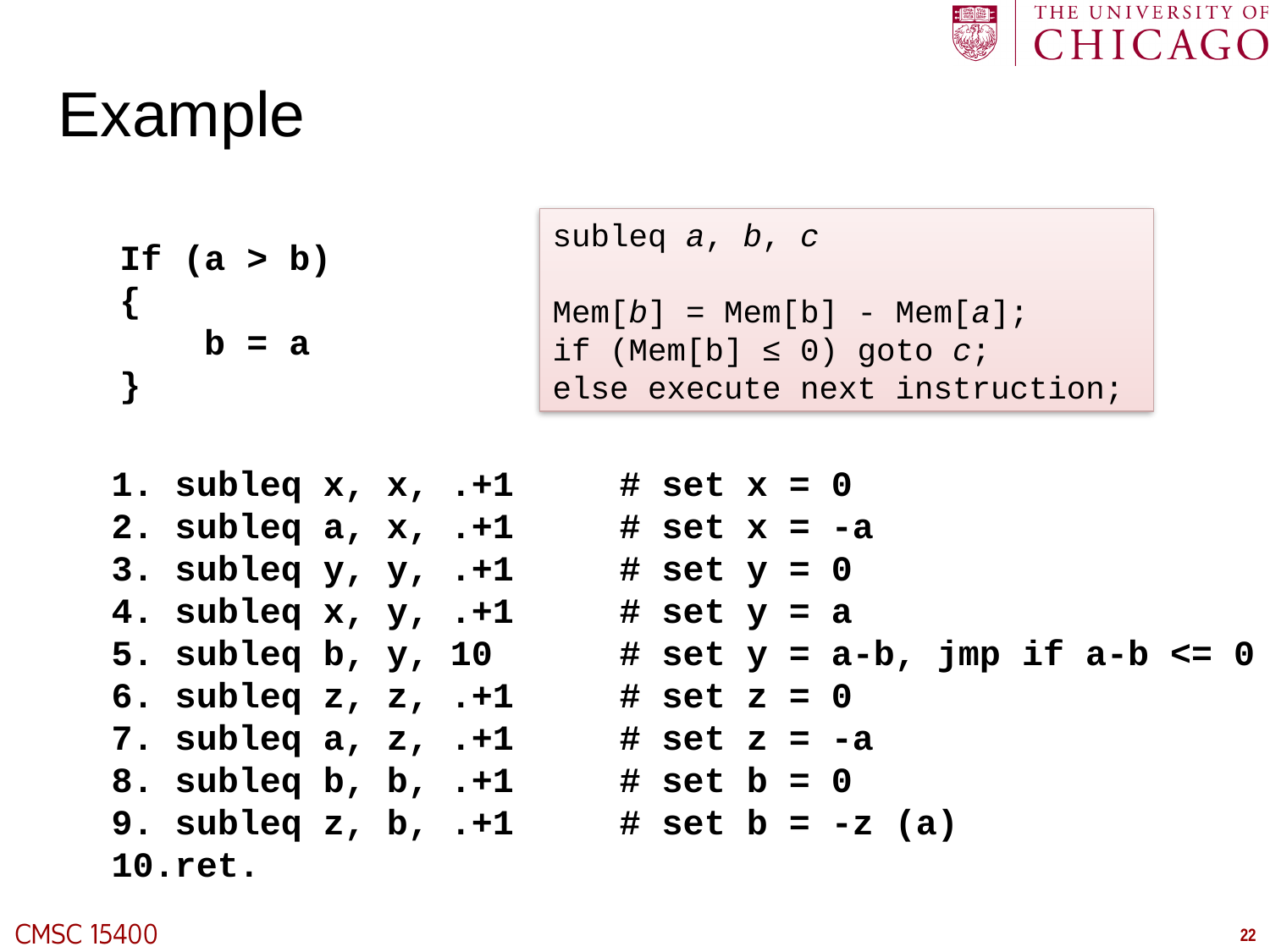

# Example
subleq a, b, c

Mem[b] = Mem[b] - Mem[a];
if (Mem[b] ≤ 0) goto c;
else execute next instruction;
If (a > b)
{
    b = a
}
1. subleq x, x, .+1	# set x = 0
2. subleq a, x, .+1	# set x = -a
3. subleq y, y, .+1	# set y = 0
4. subleq x, y, .+1	# set y = a
5. subleq b, y, 10	# set y = a-b, jmp if a-b <= 0
6. subleq z, z, .+1	# set z = 0
7. subleq a, z, .+1	# set z = -a
8. subleq b, b, .+1	# set b = 0
9. subleq z, b, .+1	# set b = -z (a)
10.ret.